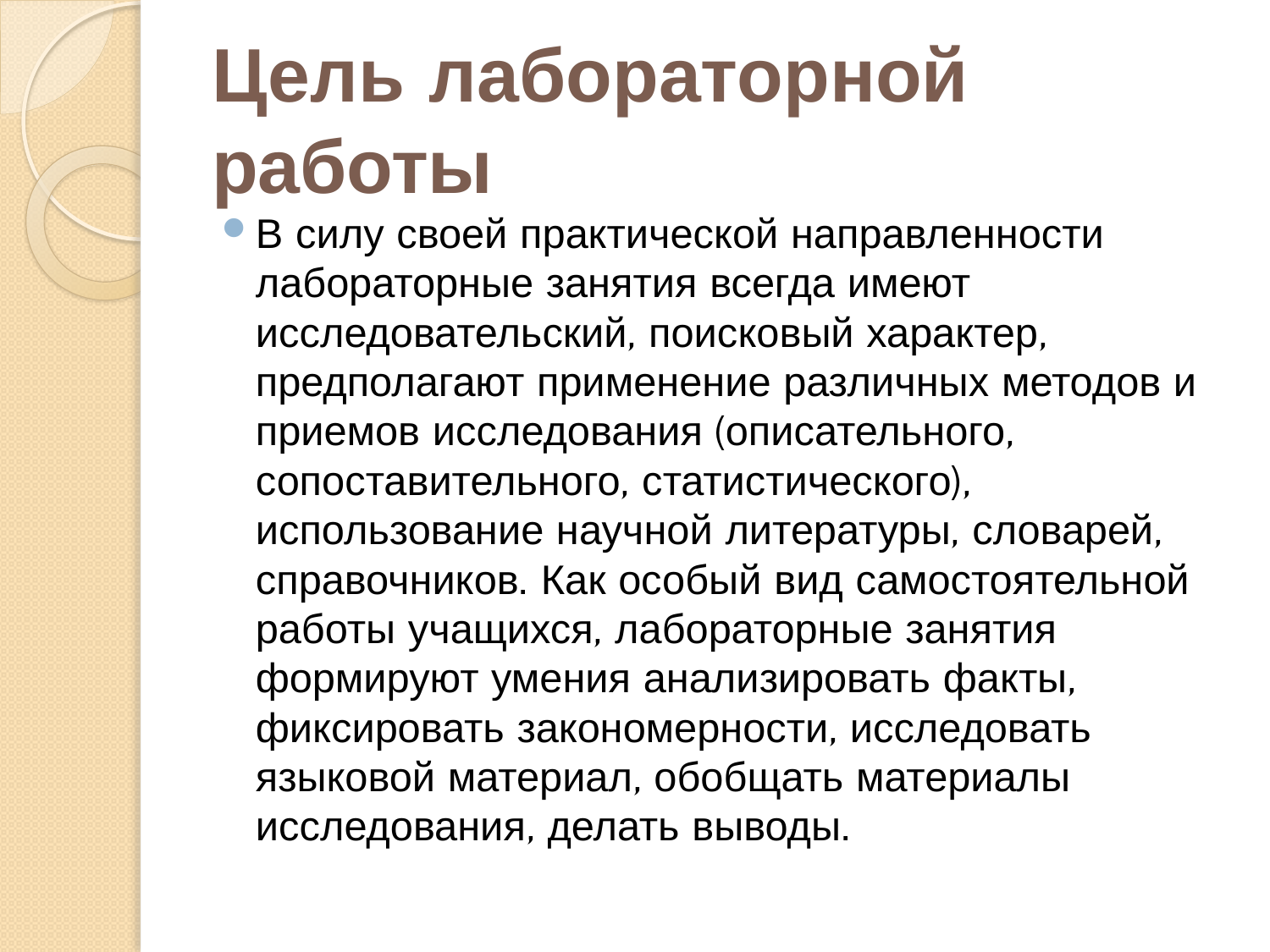

# Цель лабораторной работы
В силу своей практической направленности лабораторные занятия всегда имеют исследовательский, поисковый характер, предполагают применение различных методов и приемов исследования (описательного, сопоставительного, статистического), использование научной литературы, словарей, справочников. Как особый вид самостоятельной работы учащихся, лабораторные занятия формируют умения анализировать факты, фиксировать закономерности, исследовать языковой материал, обобщать материалы исследования, делать выводы.